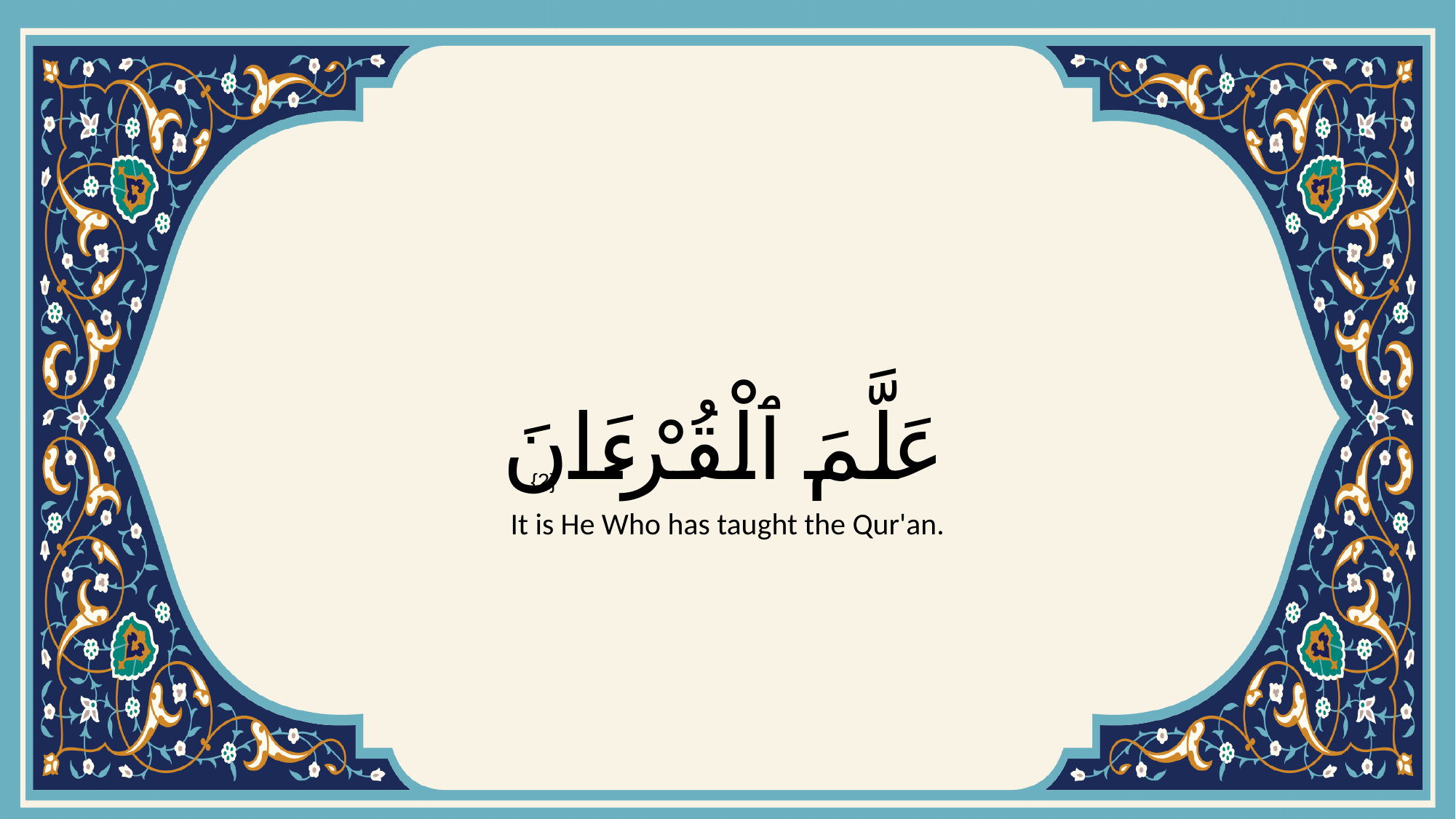

# عَلَّمَ ٱلْقُرْءَانَ
{2}
It is He Who has taught the Qur'an.